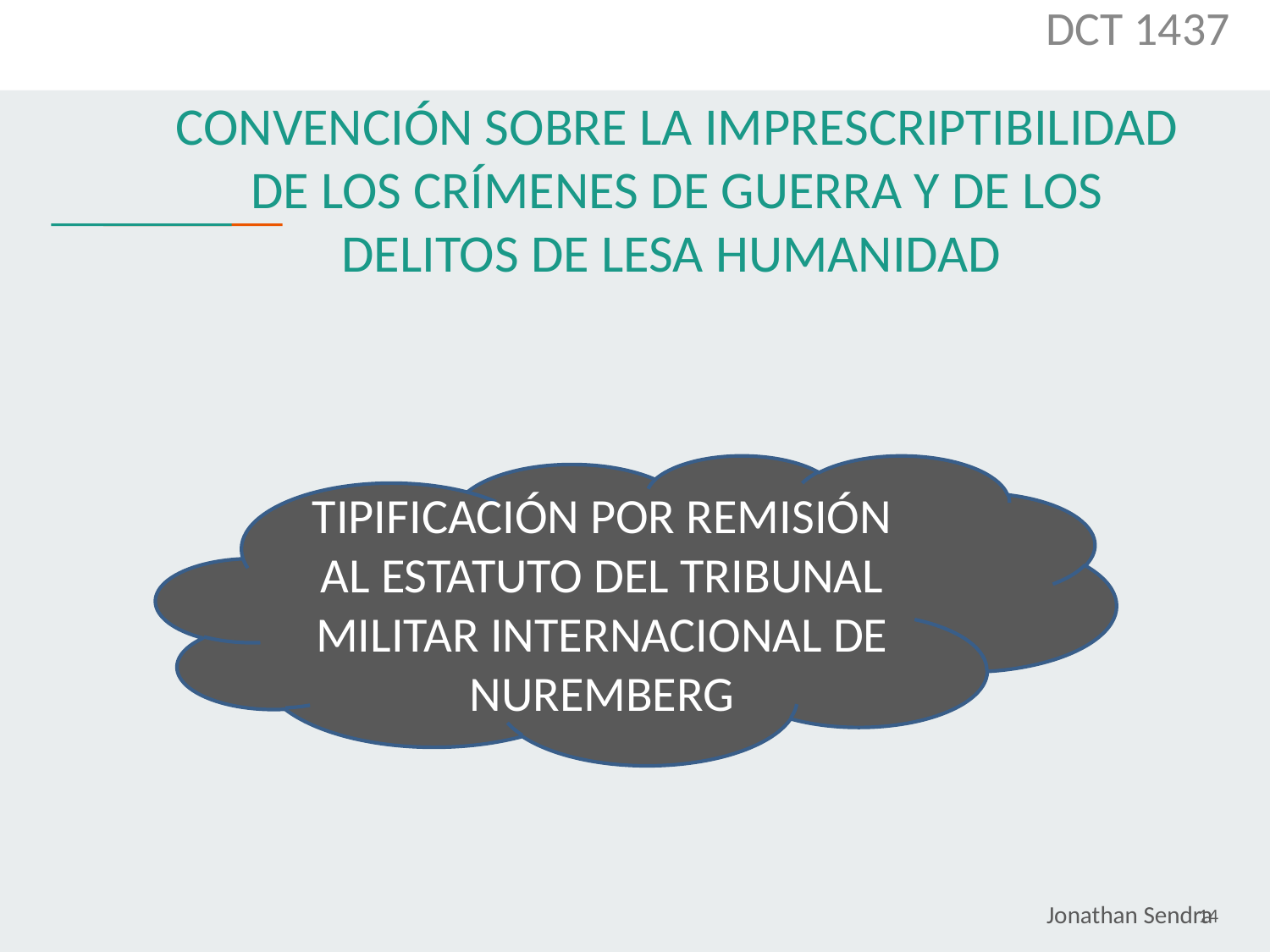

DCT 1437
# CONVENCIÓN SOBRE LA IMPRESCRIPTIBILIDAD DE LOS CRÍMENES DE GUERRA Y DE LOS DELITOS DE LESA HUMANIDAD
TIPIFICACIÓN POR REMISIÓN AL ESTATUTO DEL TRIBUNAL MILITAR INTERNACIONAL DE NUREMBERG
14
Jonathan Sendra